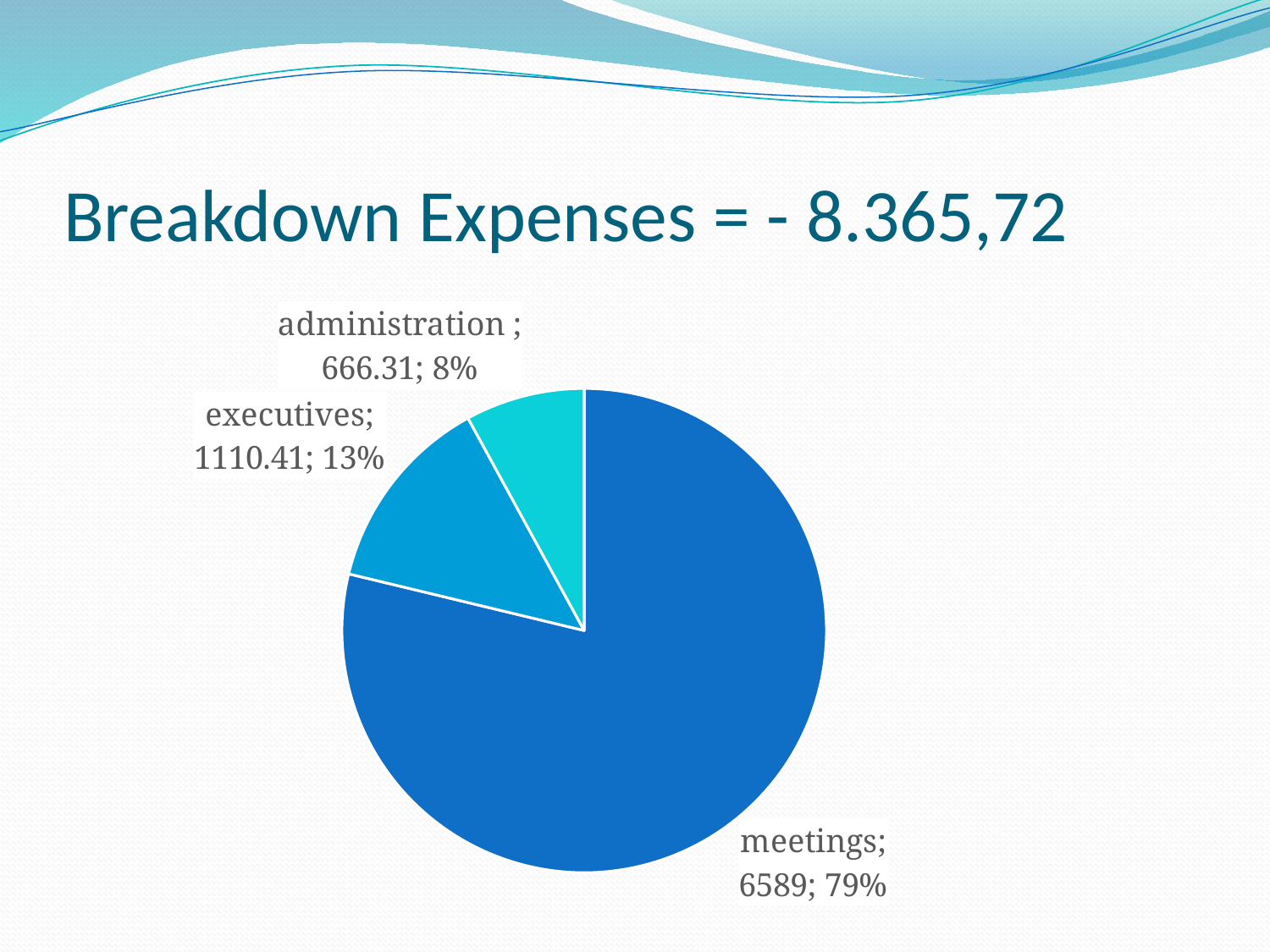

# Breakdown Expenses = - 8.365,72

### Chart

| Category |  |
|---|---|
| meetings | 6589.0 |
| executives | 1110.41 |
| administration  | 666.31 |

[unsupported chart]

[unsupported chart]